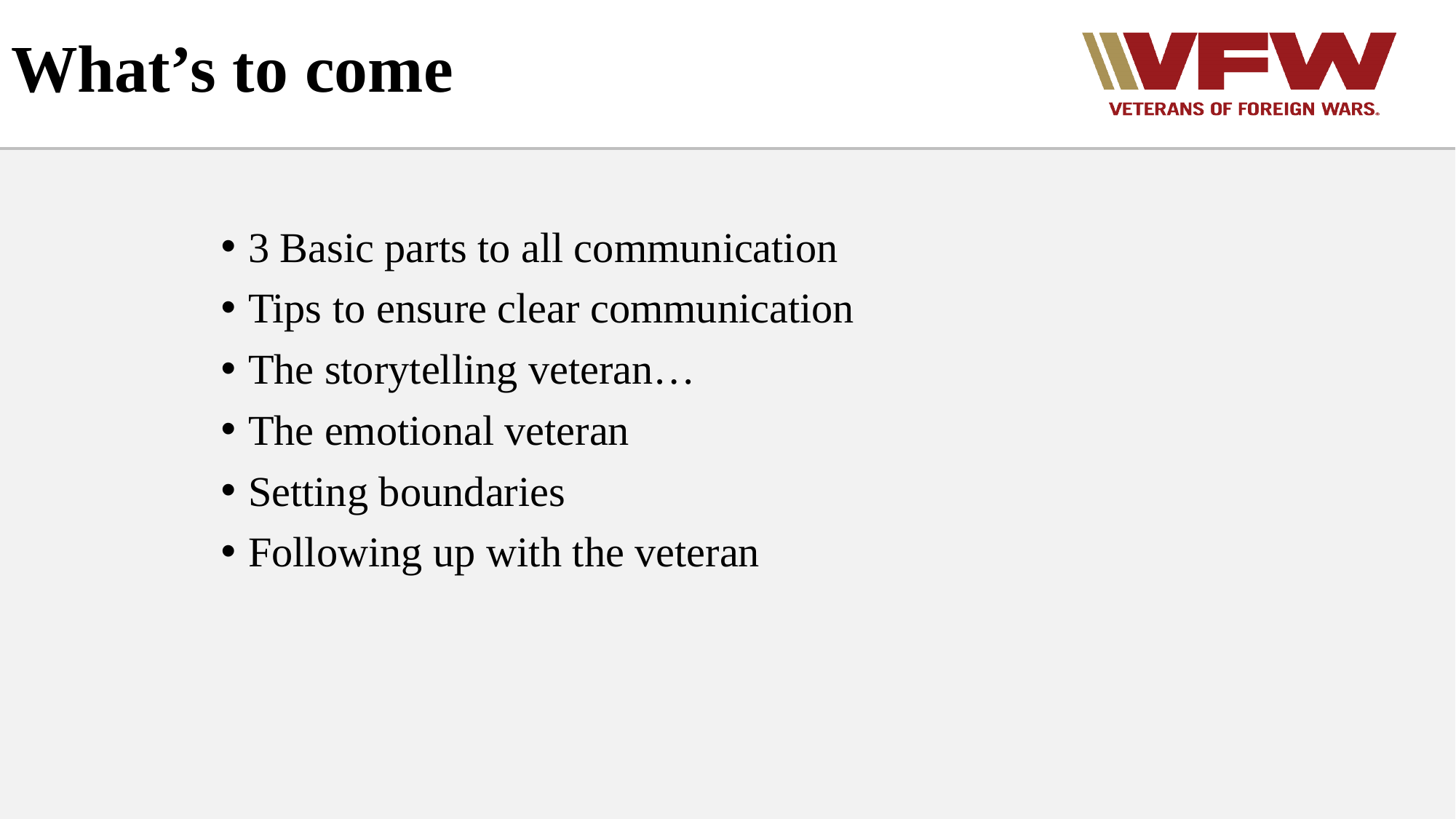

# What’s to come
3 Basic parts to all communication
Tips to ensure clear communication
The storytelling veteran…
The emotional veteran
Setting boundaries
Following up with the veteran